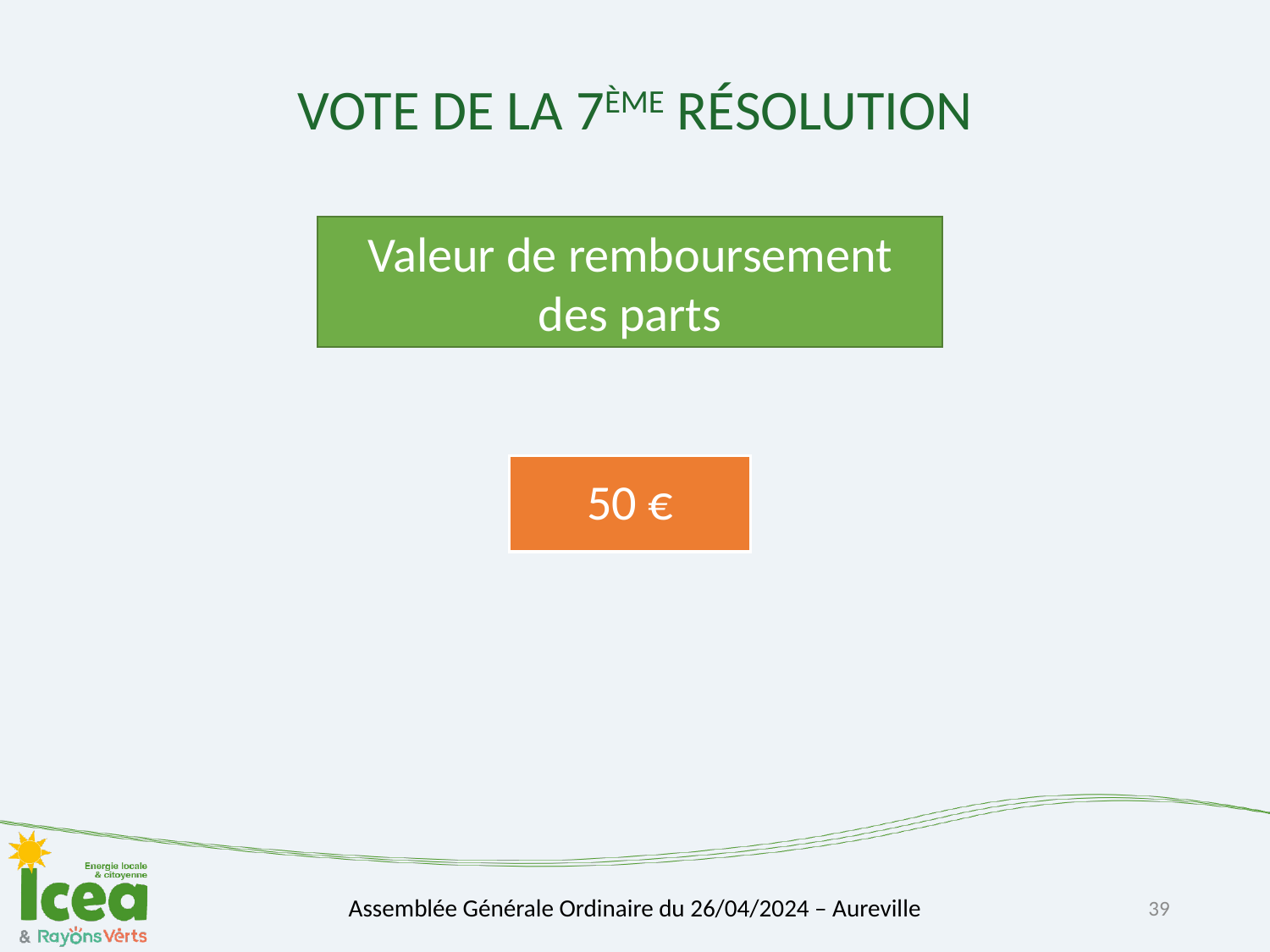

# VOTE DE LA 7ÈME RÉSOLUTION
Valeur de remboursement des parts
50 €
39
Assemblée Générale Ordinaire du 26/04/2024 – Aureville